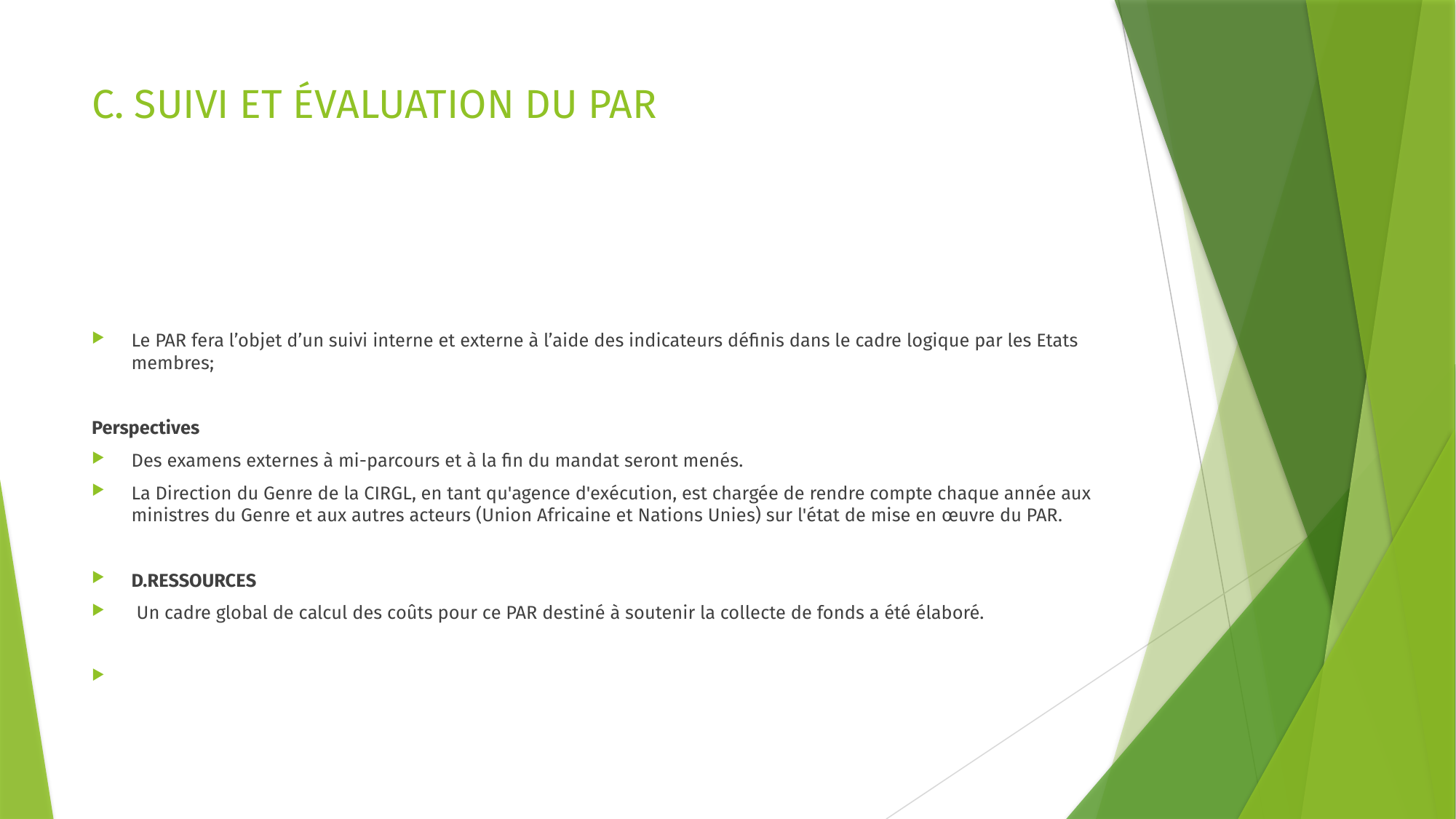

# C. SUIVI ET ÉVALUATION DU PAR

Le PAR fera l’objet d’un suivi interne et externe à l’aide des indicateurs définis dans le cadre logique par les Etats membres;

Perspectives
Des examens externes à mi-parcours et à la fin du mandat seront menés.
La Direction du Genre de la CIRGL, en tant qu'agence d'exécution, est chargée de rendre compte chaque année aux ministres du Genre et aux autres acteurs (Union Africaine et Nations Unies) sur l'état de mise en œuvre du PAR.

D.RESSOURCES
 Un cadre global de calcul des coûts pour ce PAR destiné à soutenir la collecte de fonds a été élaboré.